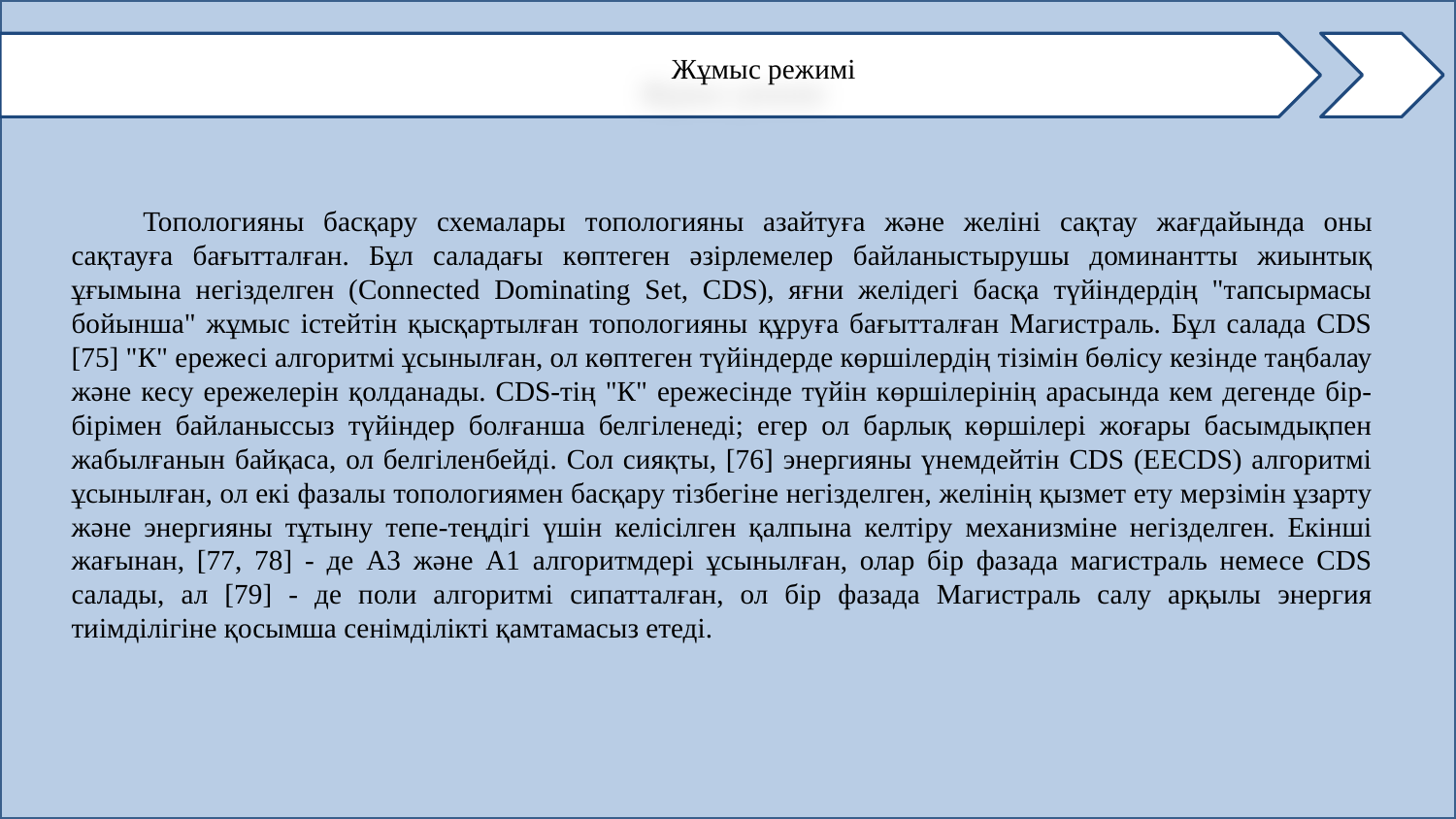

Жұмыс режимі
Топологияны басқару схемалары топологияны азайтуға және желіні сақтау жағдайында оны сақтауға бағытталған. Бұл саладағы көптеген әзірлемелер байланыстырушы доминантты жиынтық ұғымына негізделген (Connected Dominating Set, CDS), яғни желідегі басқа түйіндердің "тапсырмасы бойынша" жұмыс істейтін қысқартылған топологияны құруға бағытталған Магистраль. Бұл салада CDS [75] "К" ережесі алгоритмі ұсынылған, ол көптеген түйіндерде көршілердің тізімін бөлісу кезінде таңбалау және кесу ережелерін қолданады. CDS-тің "К" ережесінде түйін көршілерінің арасында кем дегенде бір-бірімен байланыссыз түйіндер болғанша белгіленеді; егер ол барлық көршілері жоғары басымдықпен жабылғанын байқаса, ол белгіленбейді. Сол сияқты, [76] энергияны үнемдейтін CDS (EECDS) алгоритмі ұсынылған, ол екі фазалы топологиямен басқару тізбегіне негізделген, желінің қызмет ету мерзімін ұзарту және энергияны тұтыну тепе-теңдігі үшін келісілген қалпына келтіру механизміне негізделген. Екінші жағынан, [77, 78] - де A3 және A1 алгоритмдері ұсынылған, олар бір фазада магистраль немесе CDS салады, ал [79] - де поли алгоритмі сипатталған, ол бір фазада Магистраль салу арқылы энергия тиімділігіне қосымша сенімділікті қамтамасыз етеді.